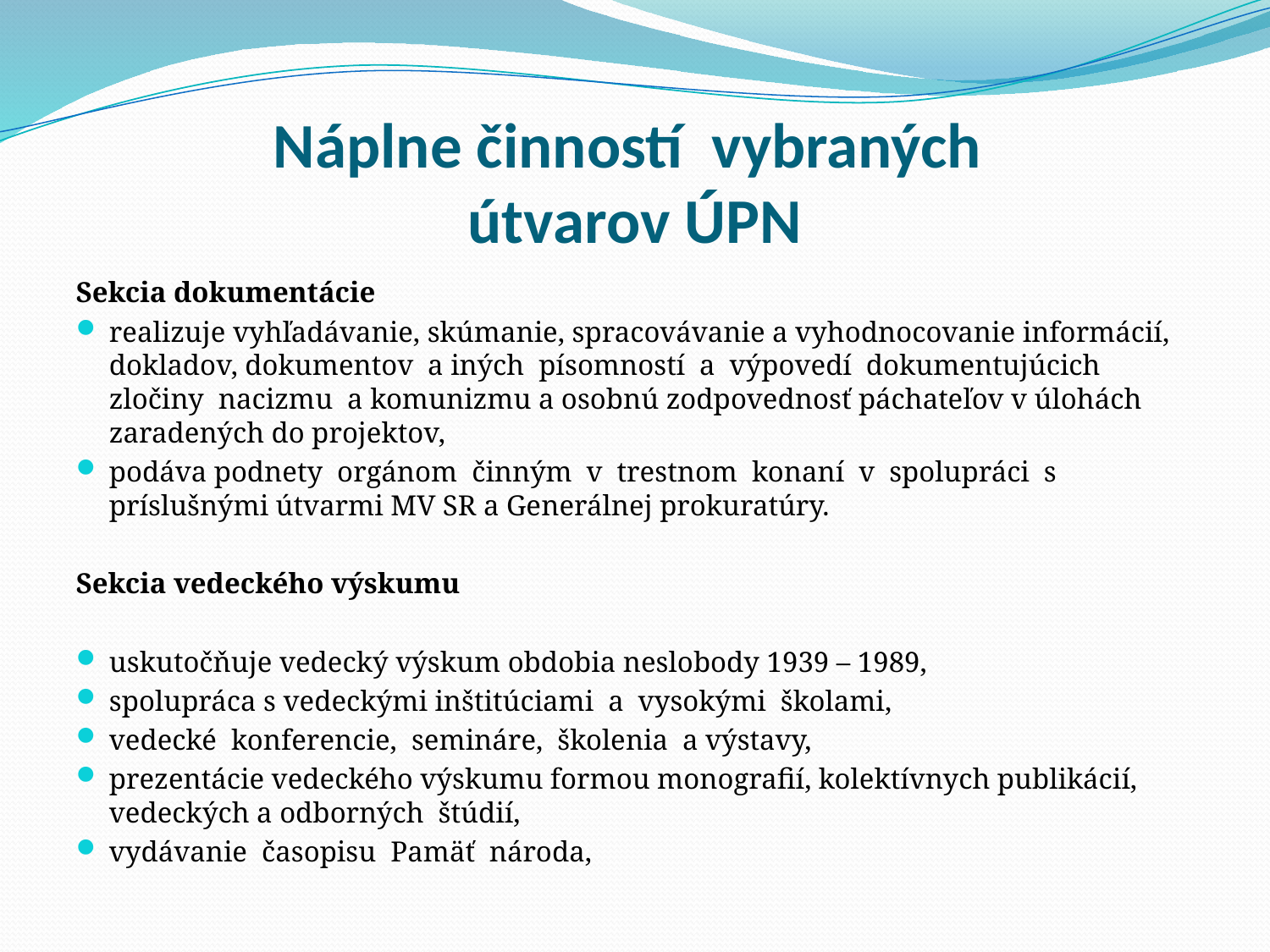

# Náplne činností  vybraných útvarov ÚPN
Sekcia dokumentácie
realizuje vyhľadávanie, skúmanie, spracovávanie a vyhodnocovanie informácií, dokladov, dokumentov  a iných  písomností  a  výpovedí  dokumentujúcich  zločiny  nacizmu  a komunizmu a osobnú zodpovednosť páchateľov v úlohách zaradených do projektov,
podáva podnety  orgánom  činným  v  trestnom  konaní  v  spolupráci  s  príslušnými útvarmi MV SR a Generálnej prokuratúry.

Sekcia vedeckého výskumu

uskutočňuje vedecký výskum obdobia neslobody 1939 – 1989,
spolupráca s vedeckými inštitúciami  a  vysokými  školami,
vedecké  konferencie,  semináre,  školenia  a výstavy,
prezentácie vedeckého výskumu formou monografií, kolektívnych publikácií, vedeckých a odborných  štúdií,
vydávanie  časopisu  Pamäť  národa,